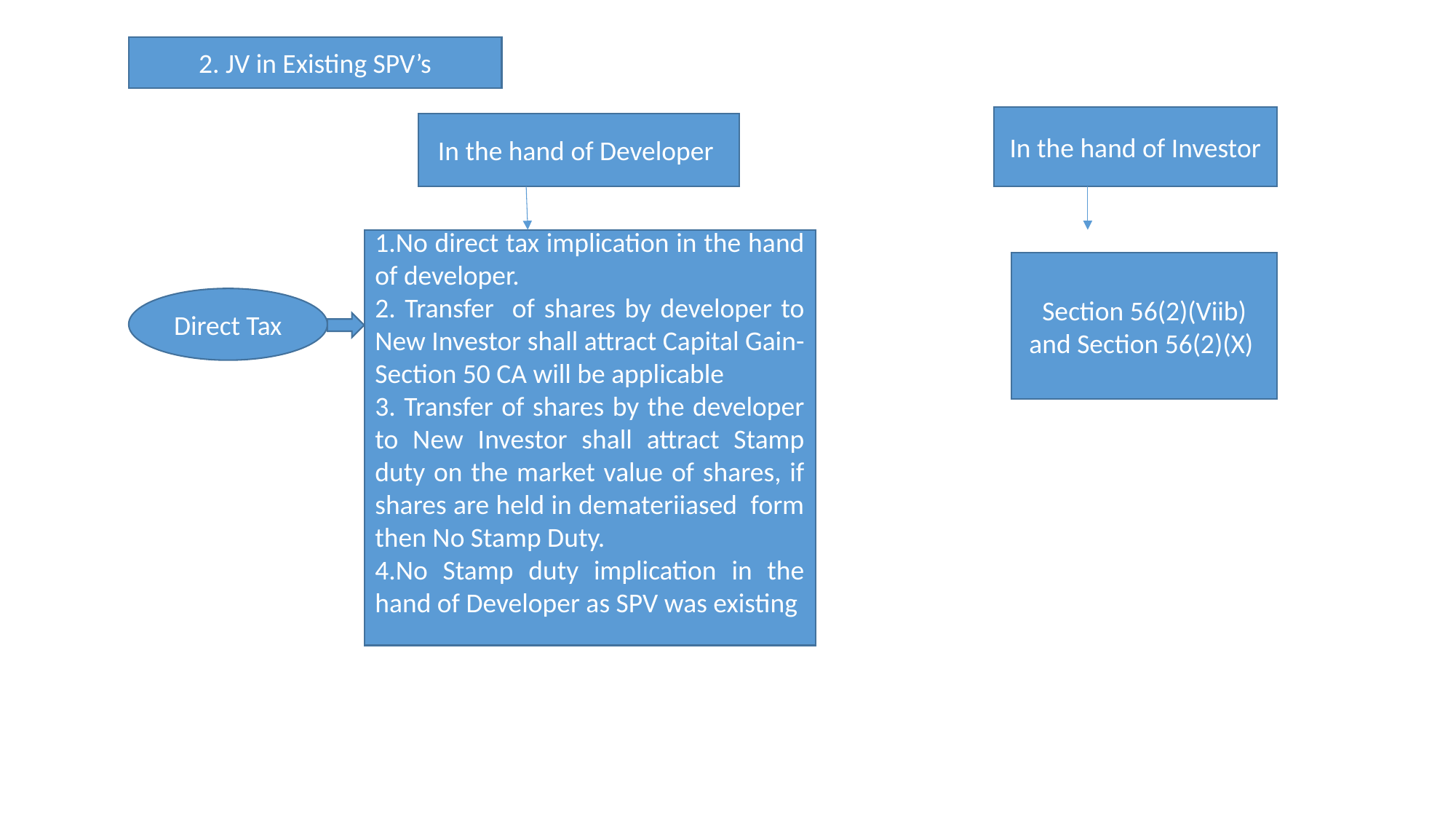

2. JV in Existing SPV’s
In the hand of Investor
In the hand of Developer
1.No direct tax implication in the hand of developer.
2. Transfer  of shares by developer to New Investor shall attract Capital Gain- Section 50 CA will be applicable
3. Transfer of shares by the developer to New Investor shall attract Stamp duty on the market value of shares, if shares are held in demateriiased  form then No Stamp Duty.
4.No Stamp duty implication in the hand of Developer as SPV was existing

Section 56(2)(Viib) and Section 56(2)(X)
Direct Tax